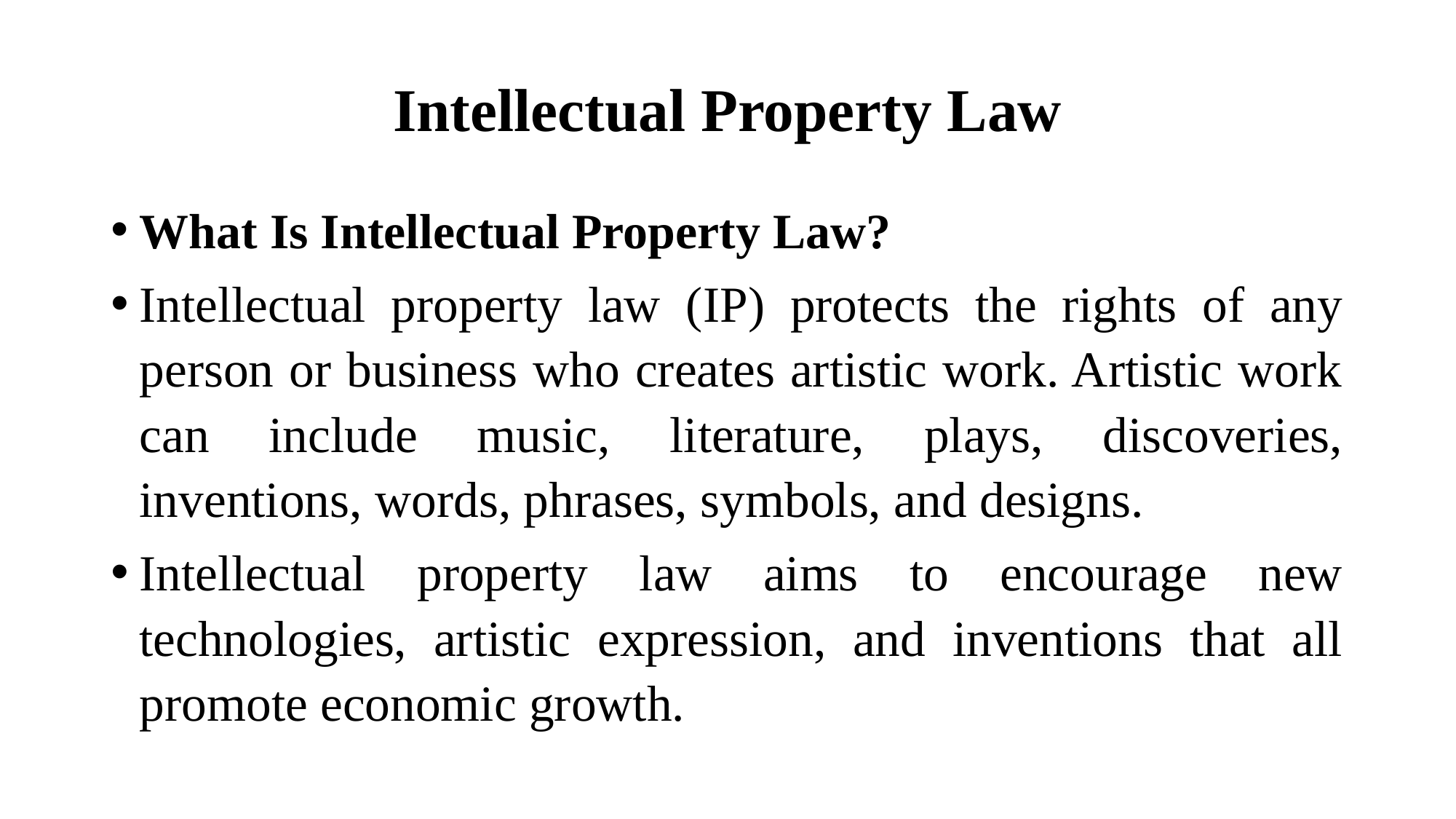

# Intellectual Property Law

What Is Intellectual Property Law?
Intellectual property law (IP) protects the rights of any person or business who creates artistic work. Artistic work can include music, literature, plays, discoveries, inventions, words, phrases, symbols, and designs.
Intellectual property law aims to encourage new technologies, artistic expression, and inventions that all promote economic growth.